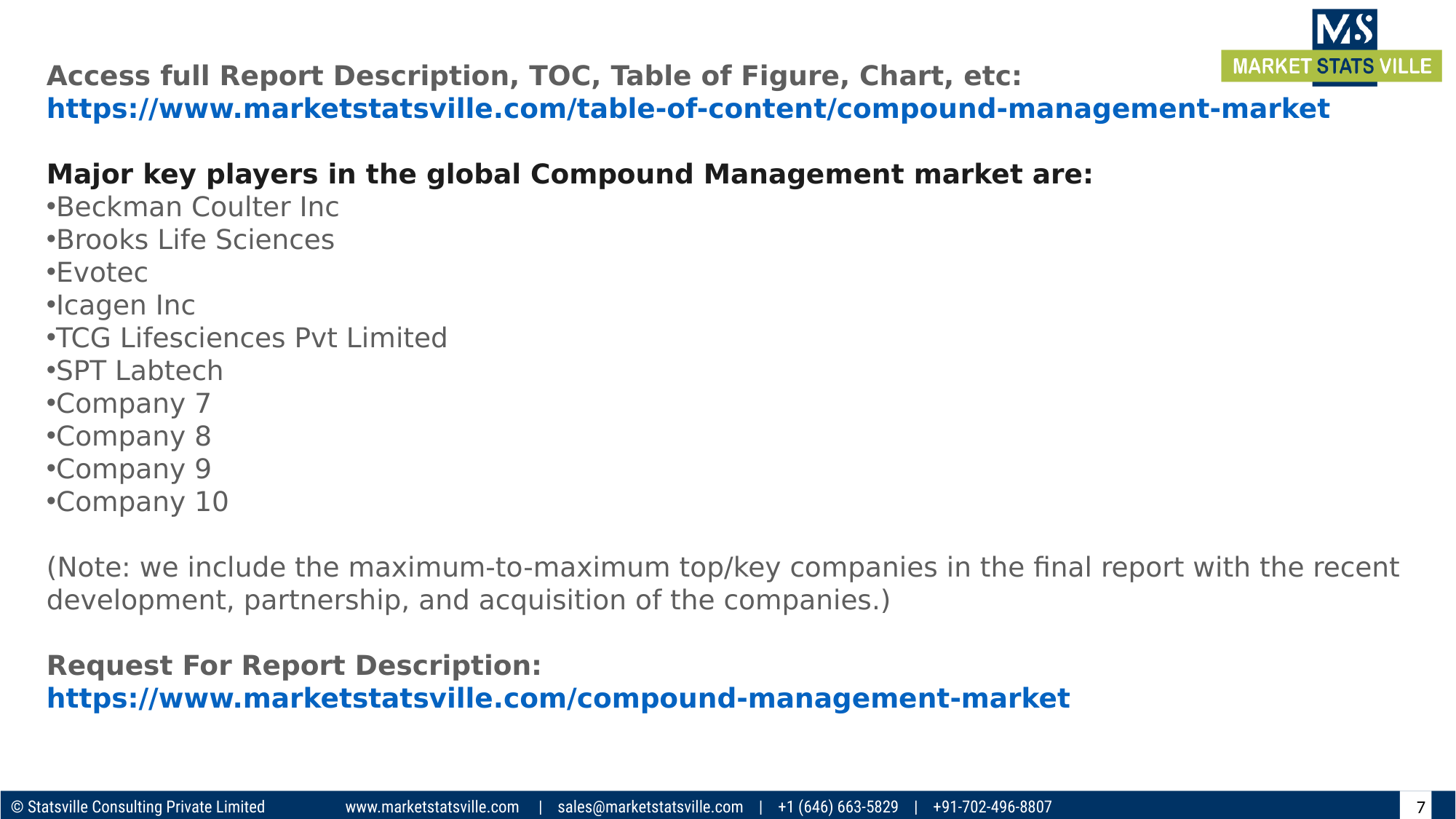

Access full Report Description, TOC, Table of Figure, Chart, etc: https://www.marketstatsville.com/table-of-content/compound-management-market
Major key players in the global Compound Management market are:
Beckman Coulter Inc
Brooks Life Sciences
Evotec
Icagen Inc
TCG Lifesciences Pvt Limited
SPT Labtech
Company 7
Company 8
Company 9
Company 10

(Note: we include the maximum-to-maximum top/key companies in the final report with the recent development, partnership, and acquisition of the companies.)

Request For Report Description: https://www.marketstatsville.com/compound-management-market

7